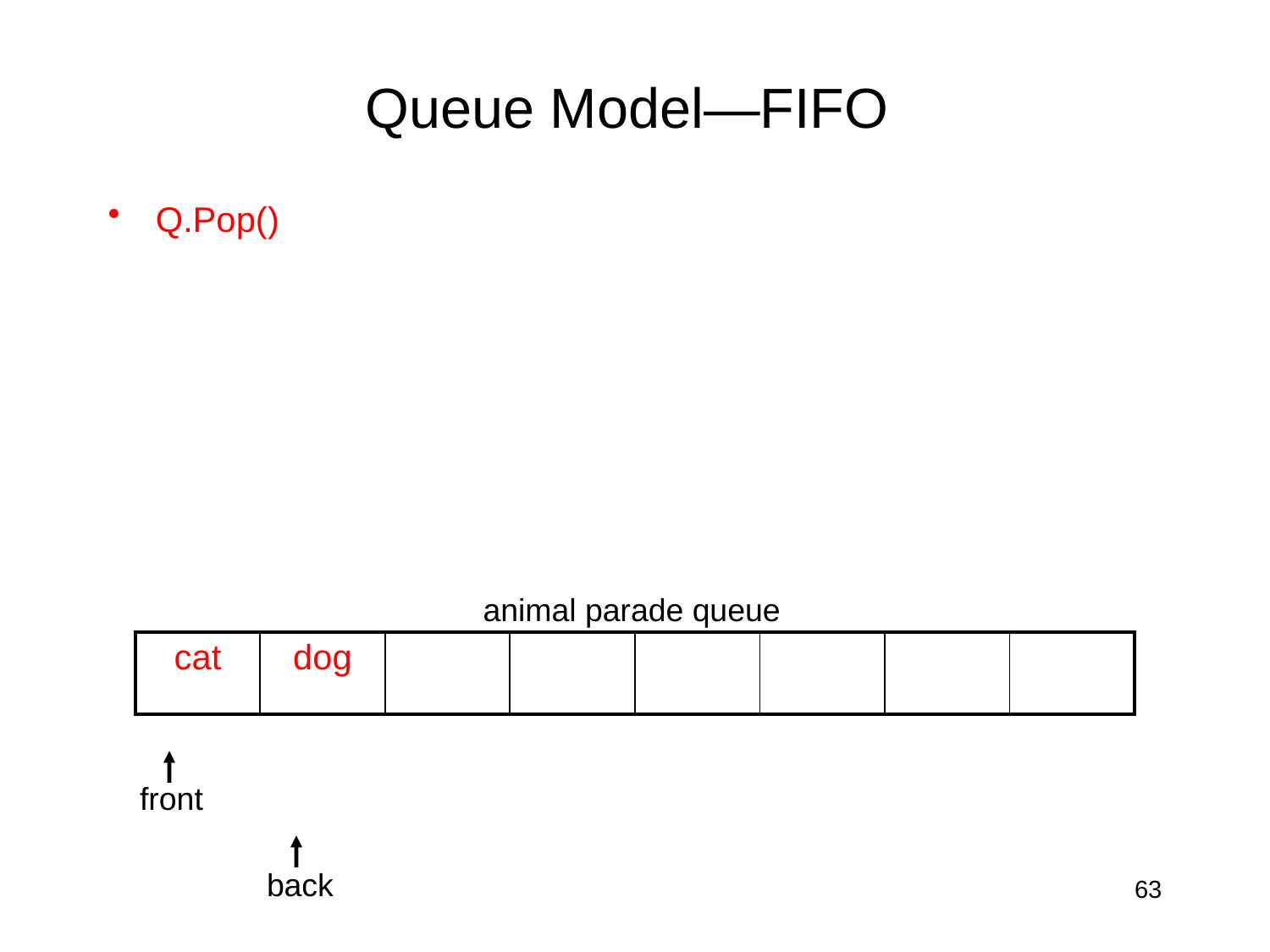

# Queue Model—FIFO
Q.Pop()
animal parade queue
| cat | dog |  |  |  |  |  |  |
| --- | --- | --- | --- | --- | --- | --- | --- |

front

back
63